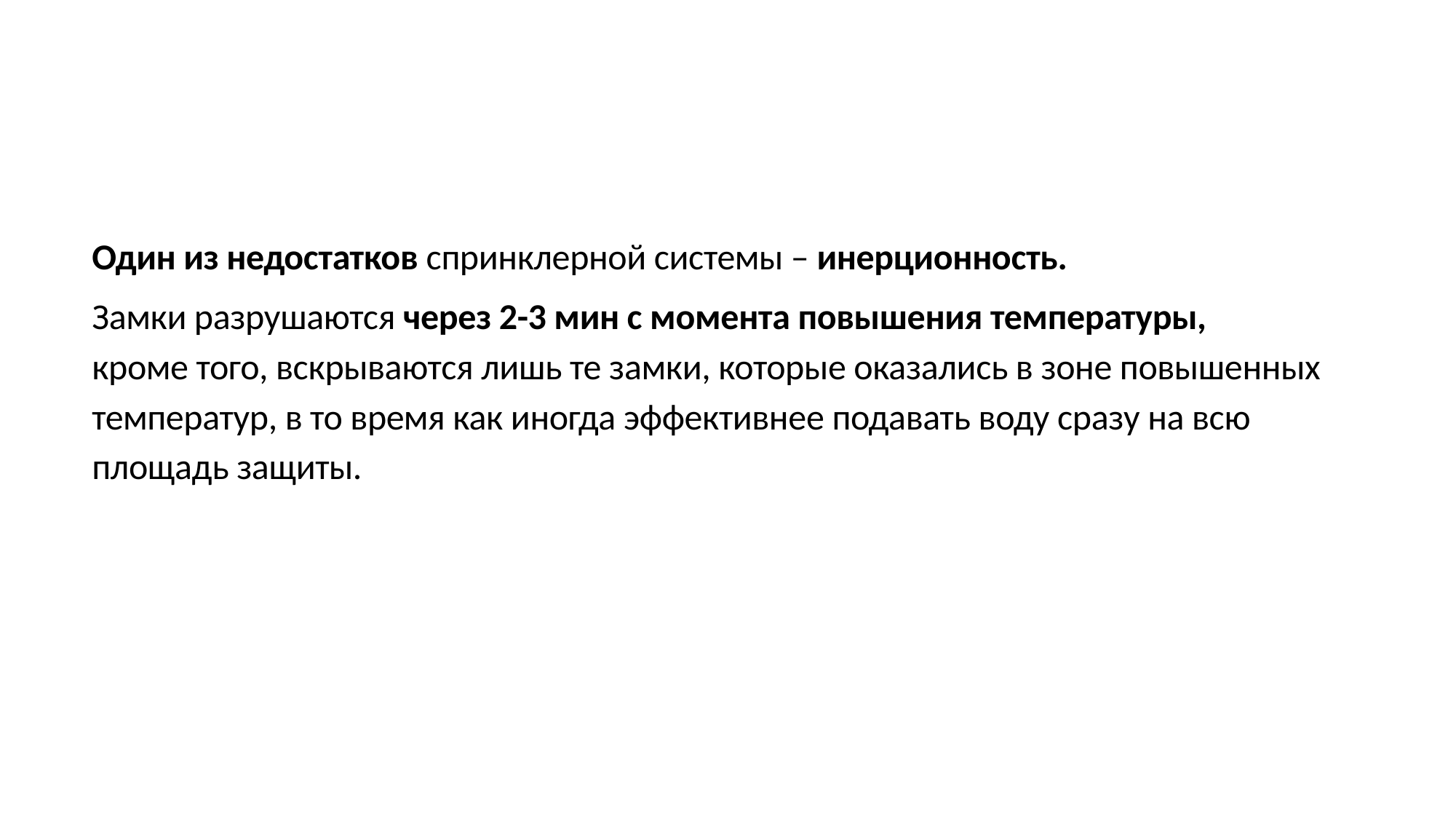

Один из недостатков спринклерной системы – инерционность.
 Замки разрушаются через 2-3 мин с момента повышения температуры,
 кроме того, вскрываются лишь те замки, которые оказались в зоне повышенных
 температур, в то время как иногда эффективнее подавать воду сразу на всю
 площадь защиты.